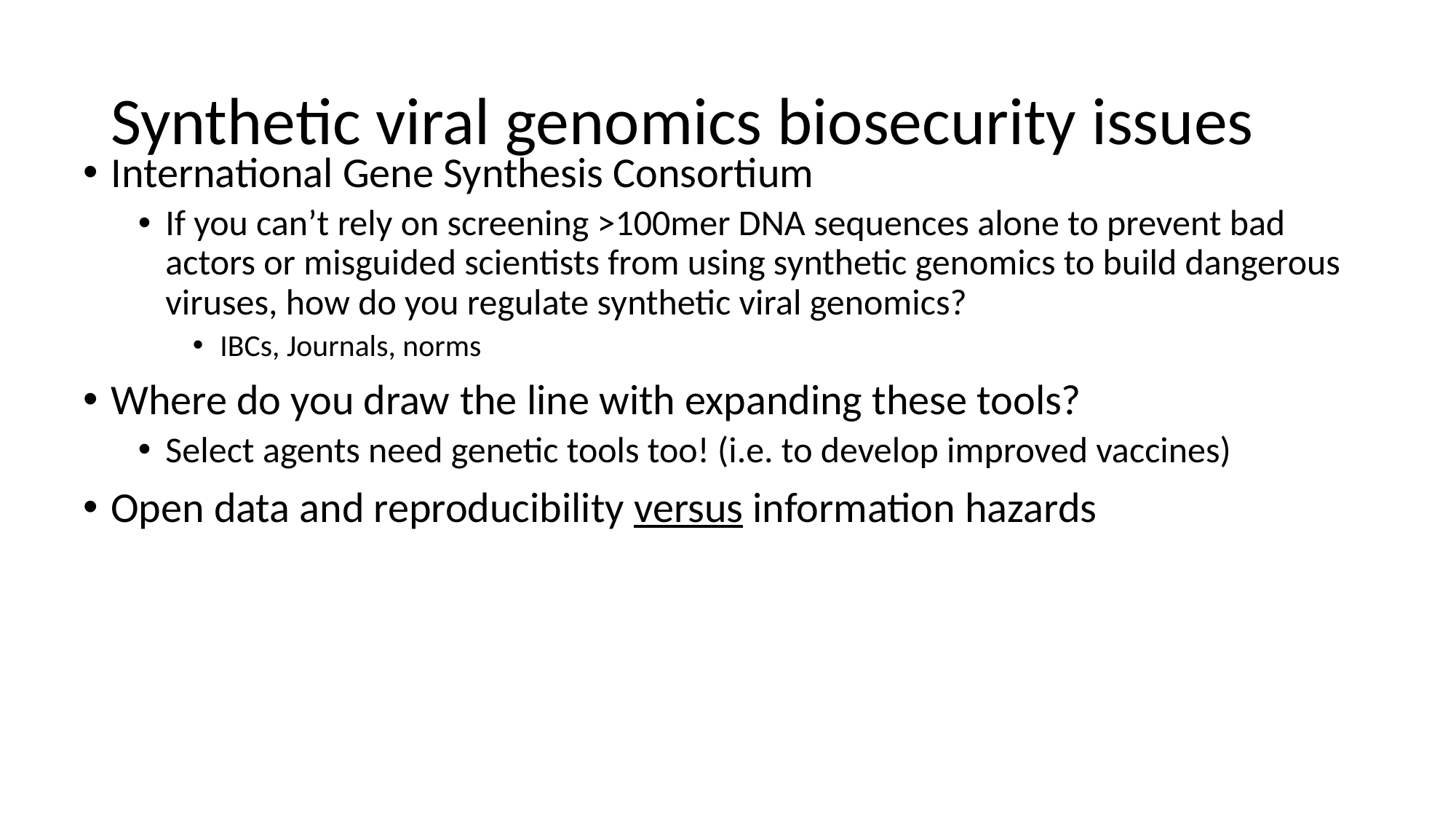

# Synthetic viral genomics biosecurity issues
International Gene Synthesis Consortium
If you can’t rely on screening >100mer DNA sequences alone to prevent bad actors or misguided scientists from using synthetic genomics to build dangerous viruses, how do you regulate synthetic viral genomics?
IBCs, Journals, norms
Where do you draw the line with expanding these tools?
Select agents need genetic tools too! (i.e. to develop improved vaccines)
Open data and reproducibility versus information hazards